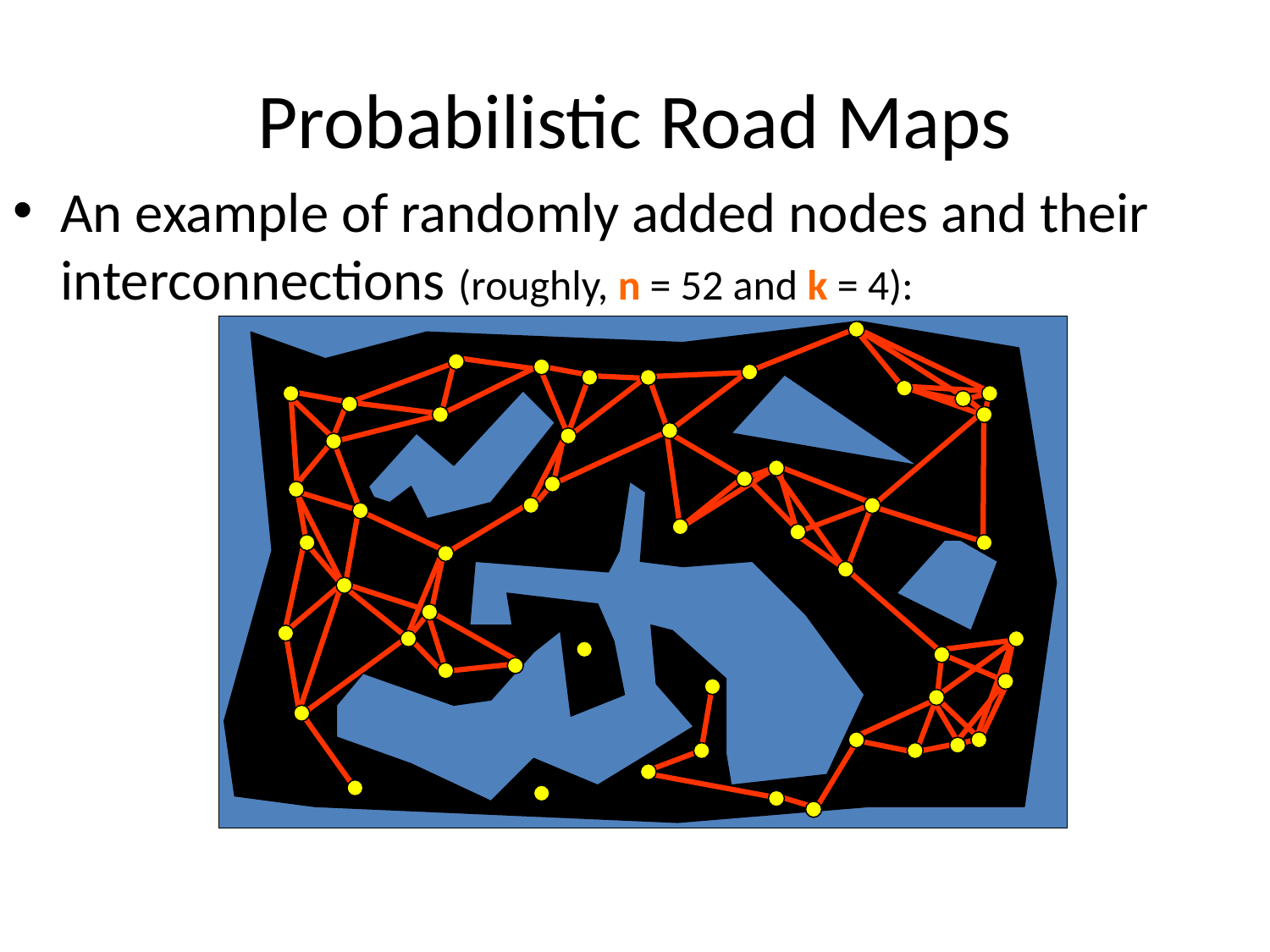

# Probabilistic Road Maps
An example of randomly added nodes and their interconnections (roughly, n = 52 and k = 4):